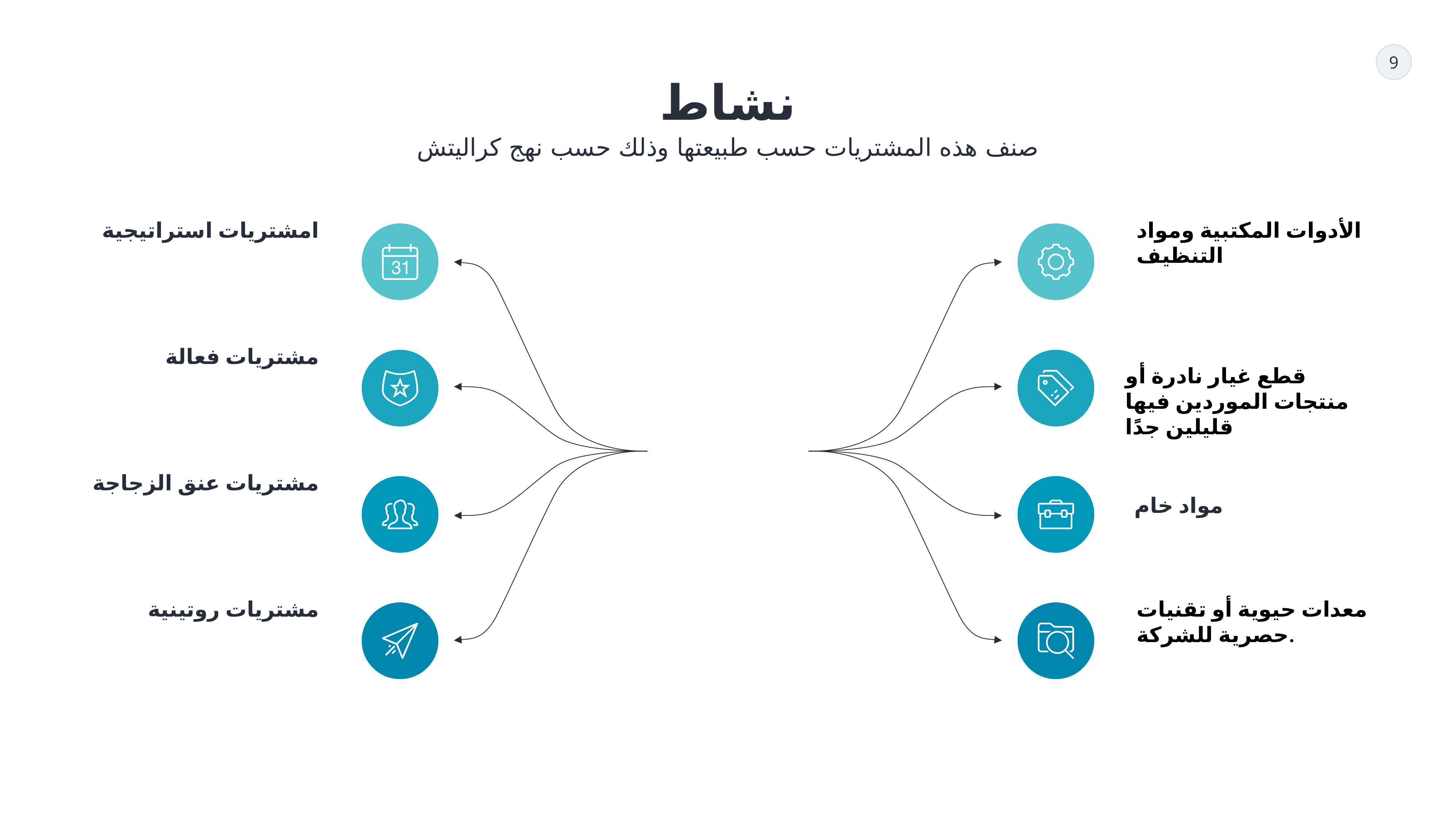

نشاط
صنف هذه المشتريات حسب طبيعتها وذلك حسب نهج كراليتش
امشتريات استراتيجية
الأدوات المكتبية ومواد التنظيف

مشتريات فعالة

قطع غيار نادرة أو منتجات الموردين فيها قليلين جدًا

Main
Ideas
مشتريات عنق الزجاجة

مواد خام

مشتريات روتينية
معدات حيوية أو تقنيات حصرية للشركة.